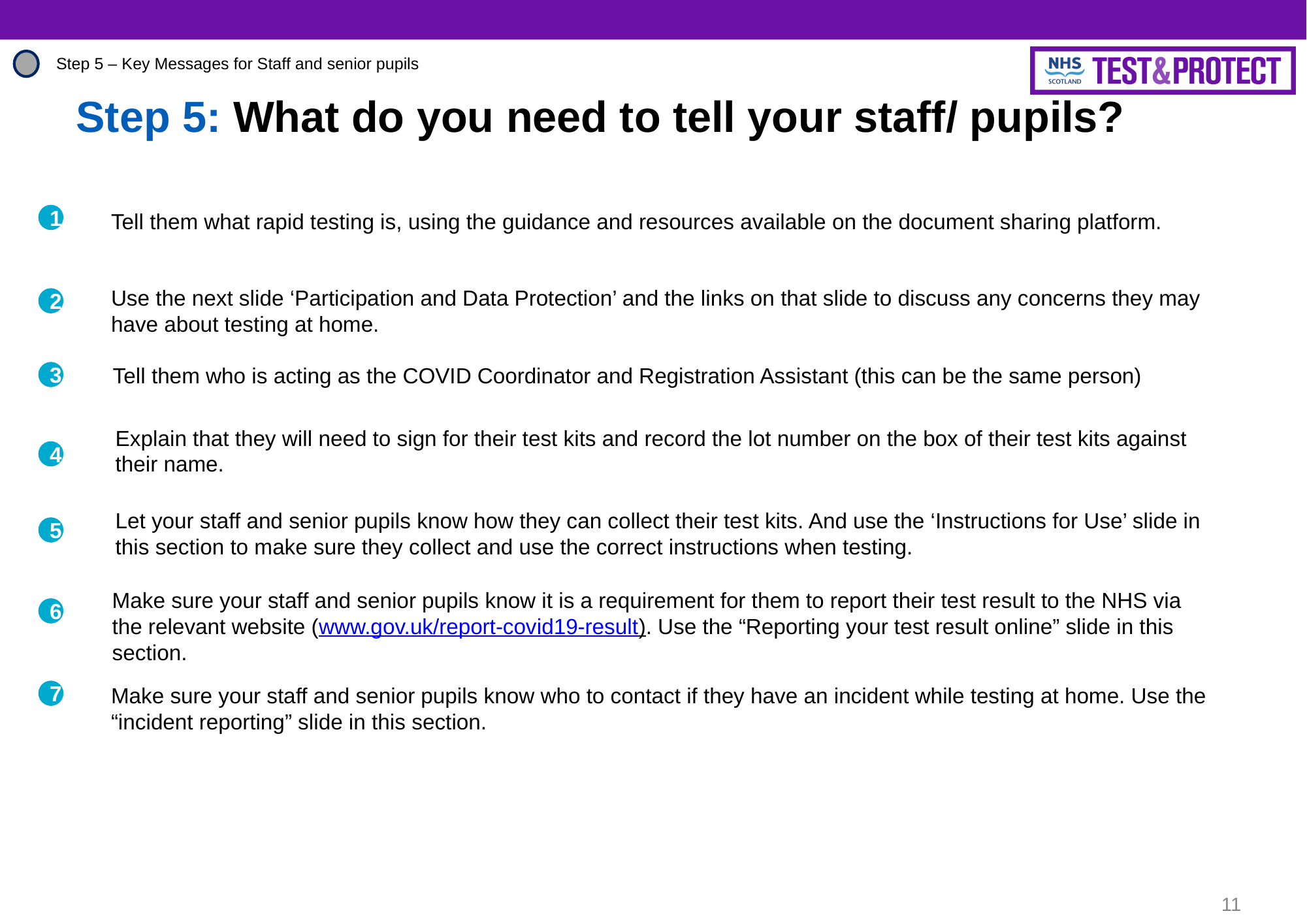

Step 5 – Key Messages for Staff and senior pupils

Step 5: What do you need to tell your staff/ pupils?
Tell them what rapid testing is, using the guidance and resources available on the document sharing platform.
1
Use the next slide ‘Participation and Data Protection’ and the links on that slide to discuss any concerns they may have about testing at home.
2
Tell them who is acting as the COVID Coordinator and Registration Assistant (this can be the same person)
3
Explain that they will need to sign for their test kits and record the lot number on the box of their test kits against their name.
4
Let your staff and senior pupils know how they can collect their test kits. And use the ‘Instructions for Use’ slide in this section to make sure they collect and use the correct instructions when testing.
5
Make sure your staff and senior pupils know it is a requirement for them to report their test result to the NHS via the relevant website (www.gov.uk/report-covid19-result). Use the “Reporting your test result online” slide in this section.
6
Make sure your staff and senior pupils know who to contact if they have an incident while testing at home. Use the “incident reporting” slide in this section.
7
11